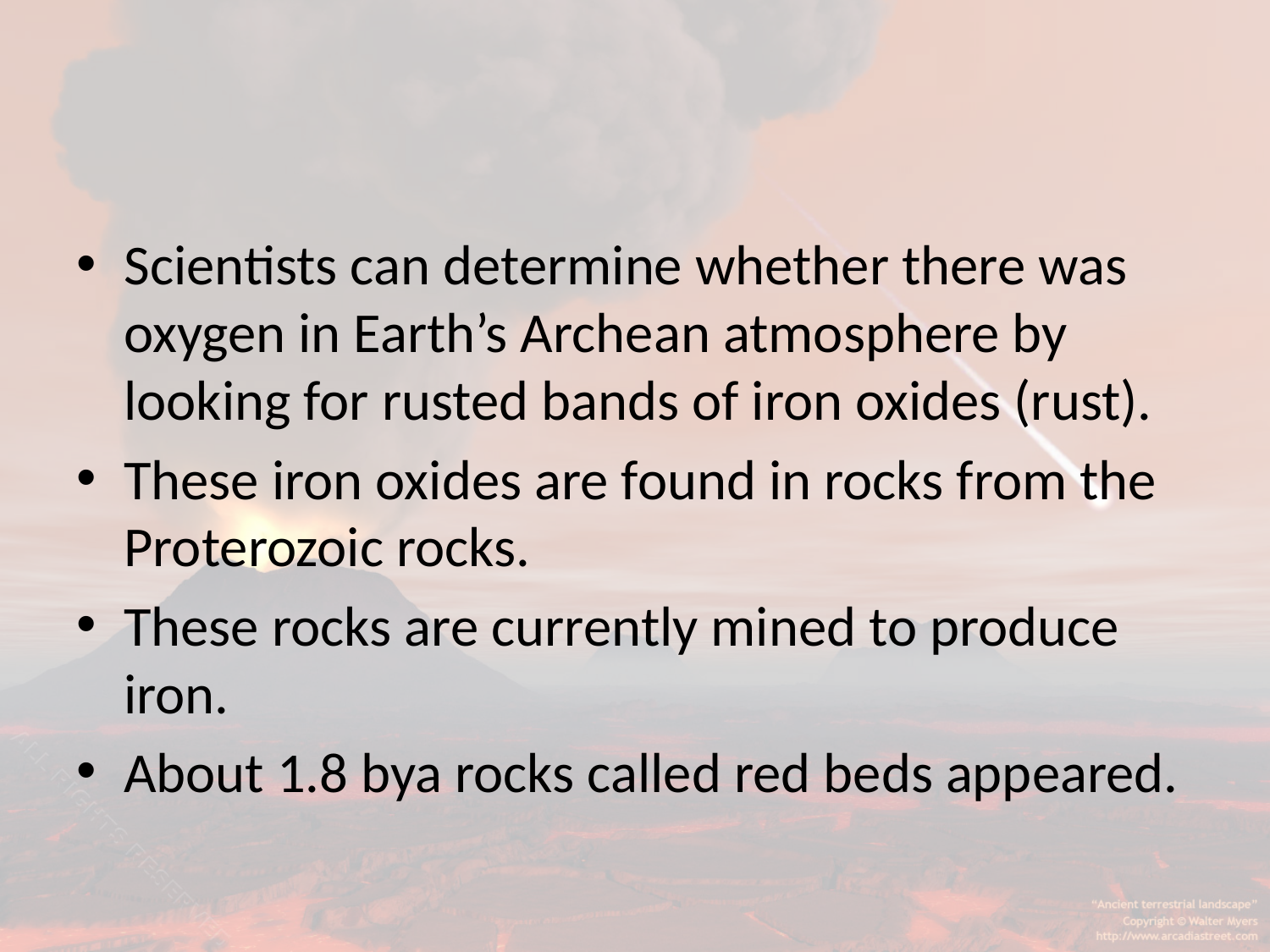

#
Scientists can determine whether there was oxygen in Earth’s Archean atmosphere by looking for rusted bands of iron oxides (rust).
These iron oxides are found in rocks from the Proterozoic rocks.
These rocks are currently mined to produce iron.
About 1.8 bya rocks called red beds appeared.